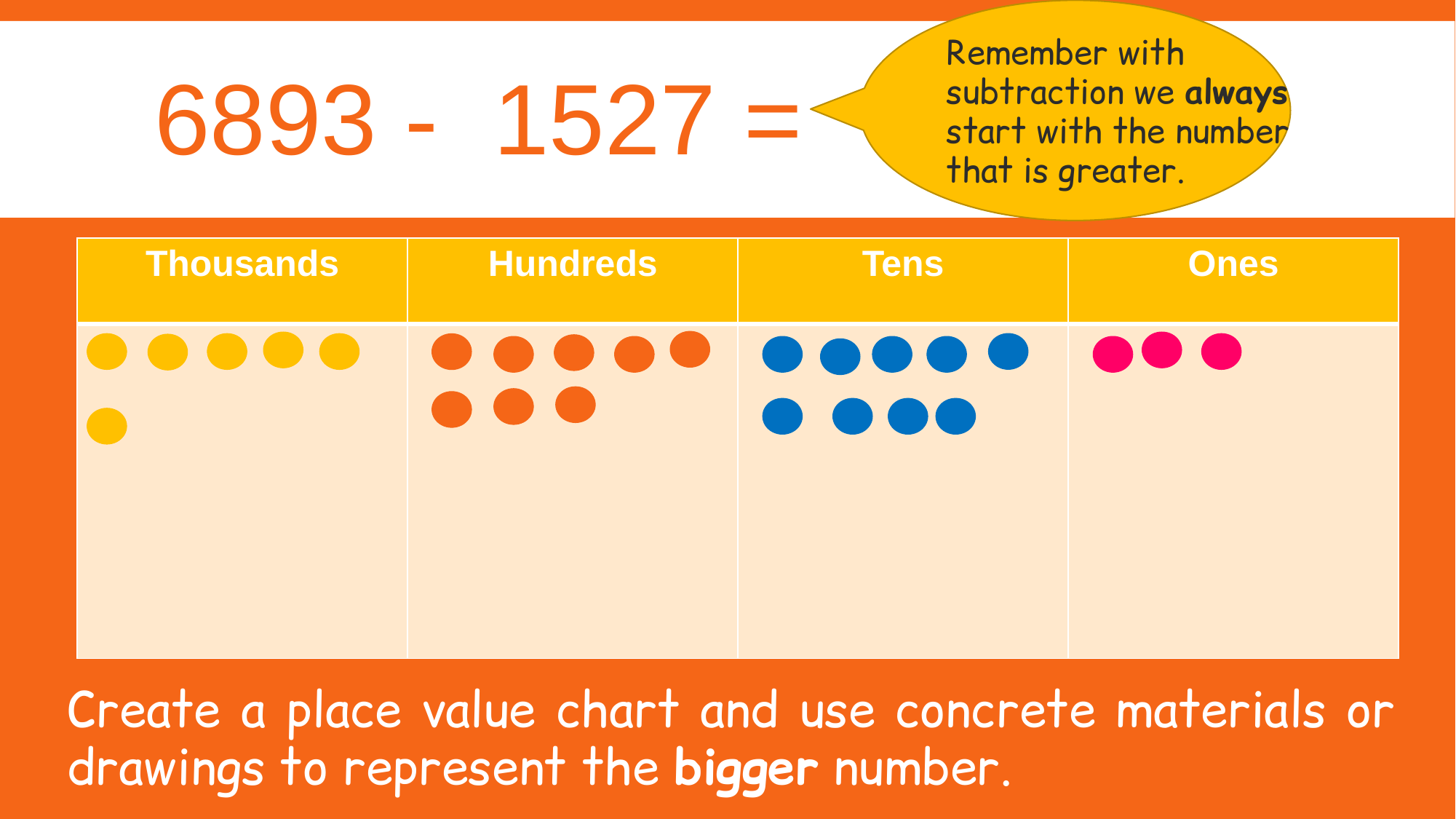

Remember with subtraction we always start with the number that is greater.
# 6893 -  1527 =
| Thousands | Hundreds | Tens | Ones |
| --- | --- | --- | --- |
|  |  |  |  |

Create a place value chart and use concrete materials or drawings to represent the bigger number.